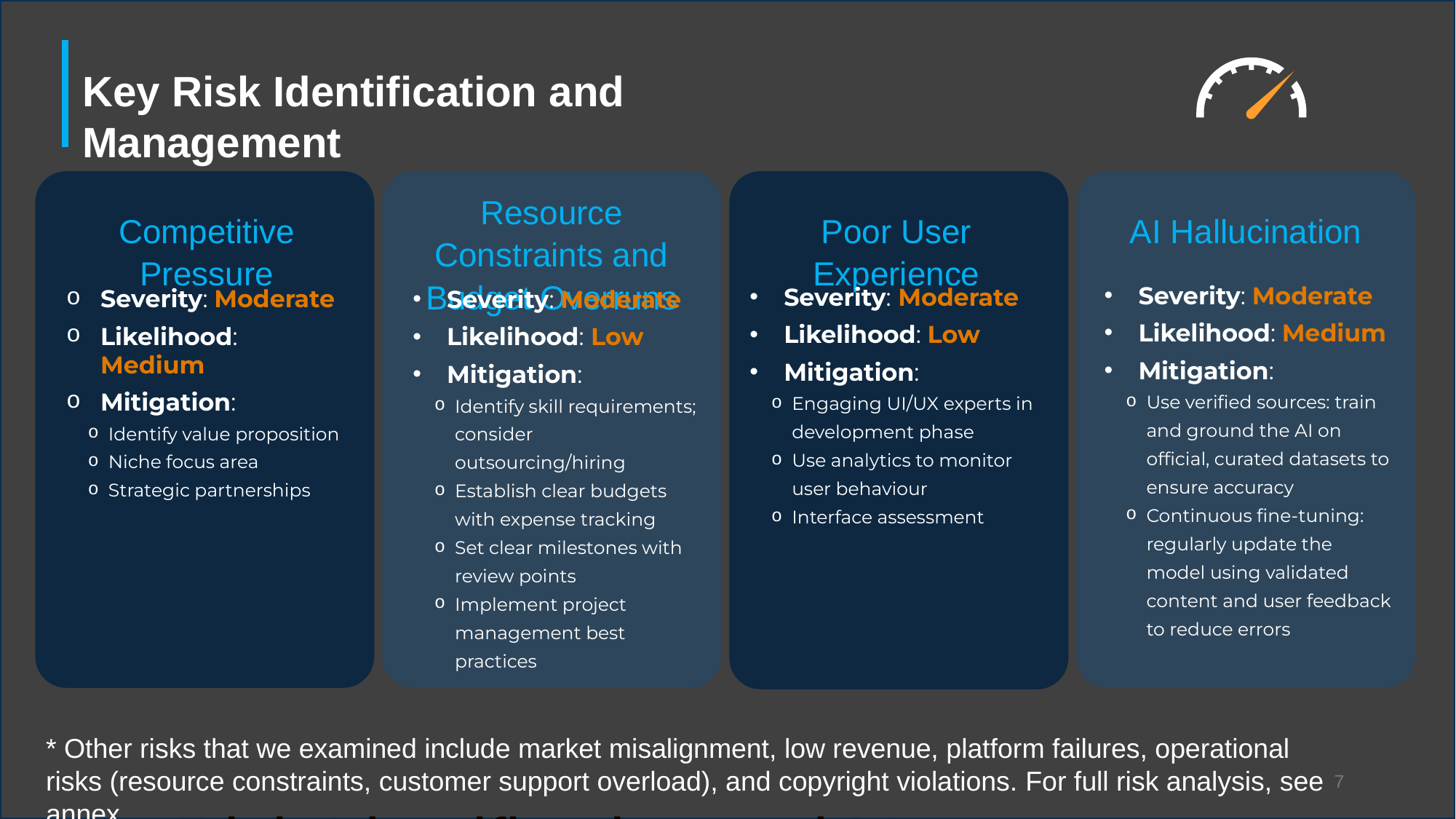

Key Risk Identification and Management

Resource Constraints and Budget Overruns
Competitive Pressure
Poor User Experience
AI Hallucination
Severity: Moderate
Likelihood: Medium
Mitigation:
Use verified sources: train and ground the AI on official, curated datasets to ensure accuracy
Continuous fine-tuning: regularly update the model using validated content and user feedback to reduce errors
Severity: Moderate
Likelihood: Low
Mitigation:
Engaging UI/UX experts in development phase
Use analytics to monitor user behaviour
Interface assessment
Severity: Moderate
Likelihood: Medium
Mitigation:
Identify value proposition
Niche focus area
Strategic partnerships
Severity: Moderate
Likelihood: Low
Mitigation:
Identify skill requirements; consider outsourcing/hiring
Establish clear budgets with expense tracking
Set clear milestones with review points
Implement project management best practices

* Other risks that we examined include market misalignment, low revenue, platform failures, operational risks (resource constraints, customer support overload), and copyright violations. For full risk analysis, see annex.
7
# Risk Identification and Management - Short